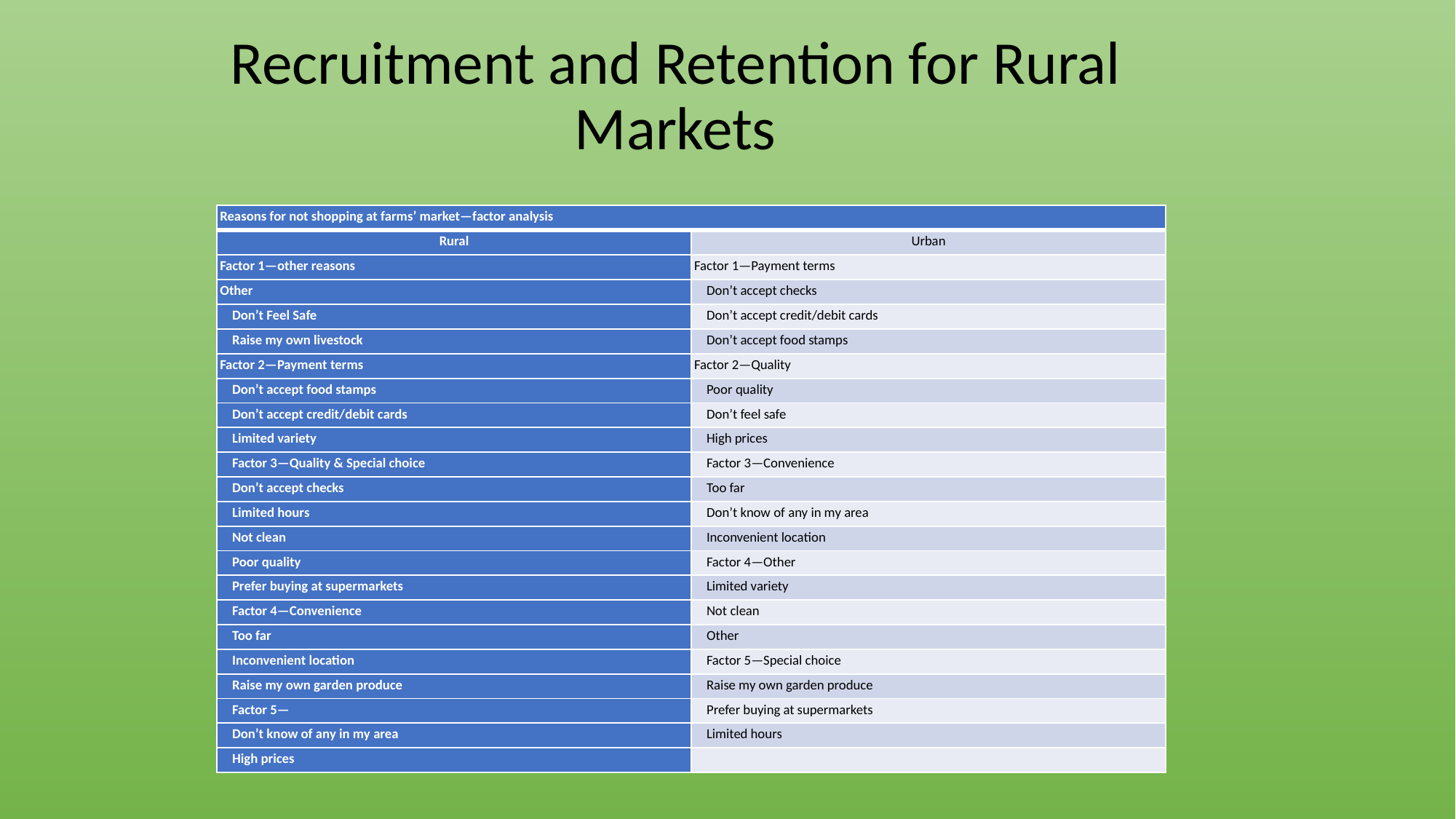

# Recruitment and Retention for Rural Markets
| Reasons for not shopping at farms’ market—factor analysis |  |
| --- | --- |
| Rural | Urban |
| Factor 1—other reasons | Factor 1—Payment terms |
| Other | Don’t accept checks |
| Don’t Feel Safe | Don’t accept credit/debit cards |
| Raise my own livestock | Don’t accept food stamps |
| Factor 2—Payment terms | Factor 2—Quality |
| Don’t accept food stamps | Poor quality |
| Don’t accept credit/debit cards | Don’t feel safe |
| Limited variety | High prices |
| Factor 3—Quality & Special choice | Factor 3—Convenience |
| Don’t accept checks | Too far |
| Limited hours | Don’t know of any in my area |
| Not clean | Inconvenient location |
| Poor quality | Factor 4—Other |
| Prefer buying at supermarkets | Limited variety |
| Factor 4—Convenience | Not clean |
| Too far | Other |
| Inconvenient location | Factor 5—Special choice |
| Raise my own garden produce | Raise my own garden produce |
| Factor 5— | Prefer buying at supermarkets |
| Don’t know of any in my area | Limited hours |
| High prices |  |